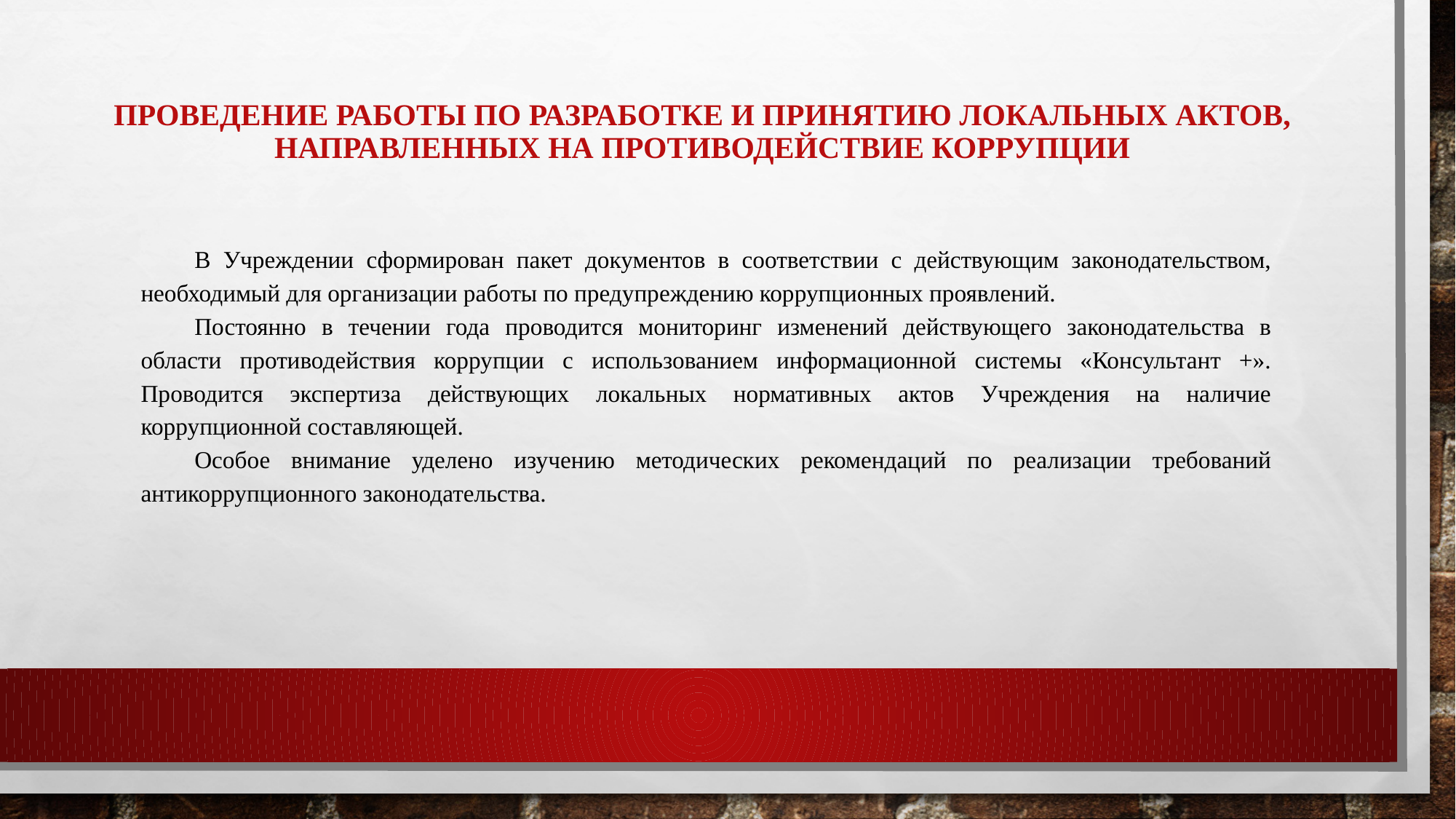

# Проведение работы по разработке и принятию локальных актов, направленных на противодействие коррупции

В Учреждении сформирован пакет документов в соответствии с действующим законодательством, необходимый для организации работы по предупреждению коррупционных проявлений.
Постоянно в течении года проводится мониторинг изменений действующего законодательства в области противодействия коррупции с использованием информационной системы «Консультант +». Проводится экспертиза действующих локальных нормативных актов Учреждения на наличие коррупционной составляющей.
Особое внимание уделено изучению методических рекомендаций по реализации требований антикоррупционного законодательства.